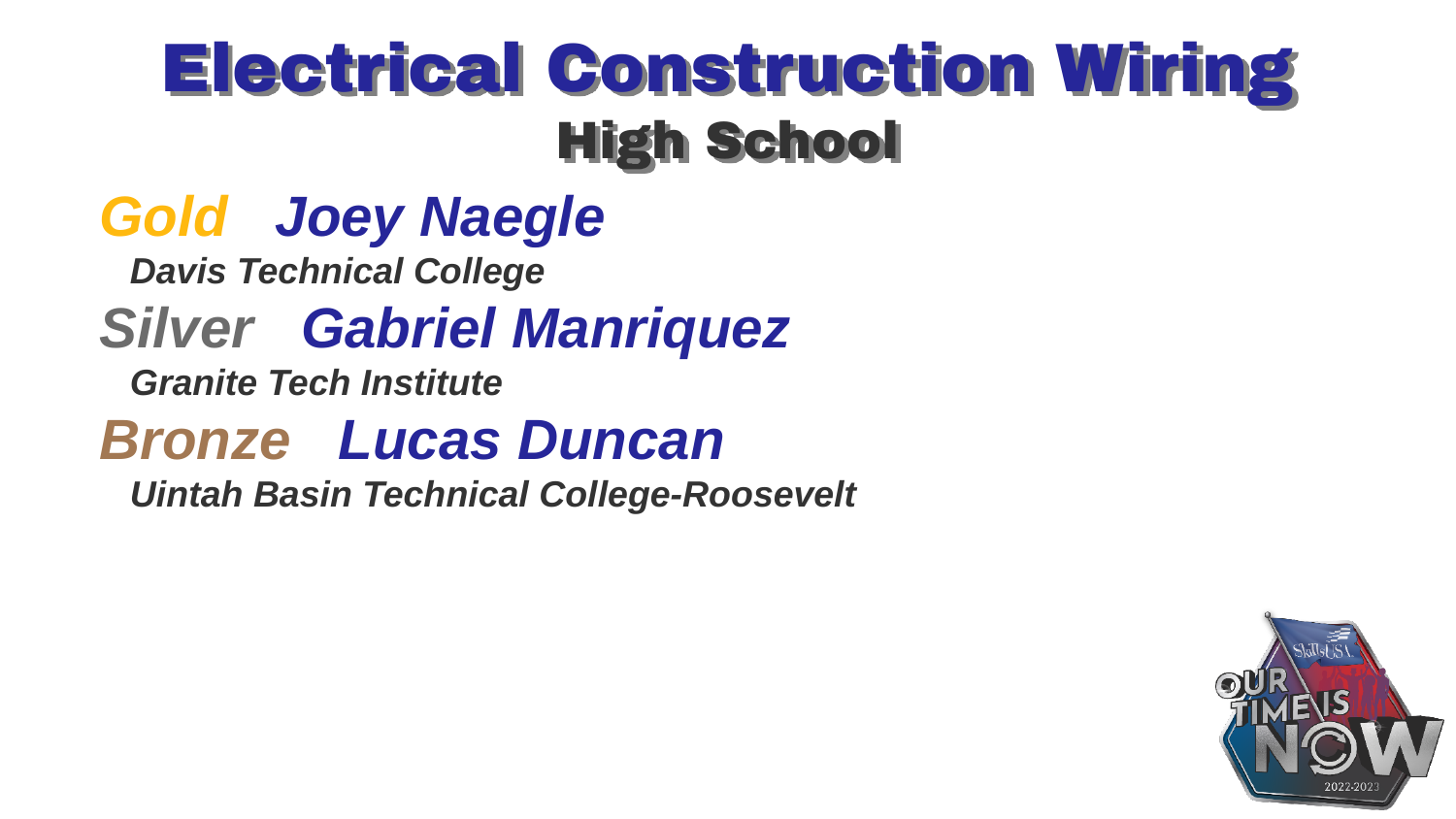

# Electrical Construction Wiring High School
Gold   Joey Naegle
   Davis Technical College
Silver   Gabriel Manriquez
   Granite Tech Institute
Bronze   Lucas Duncan
   Uintah Basin Technical College-Roosevelt